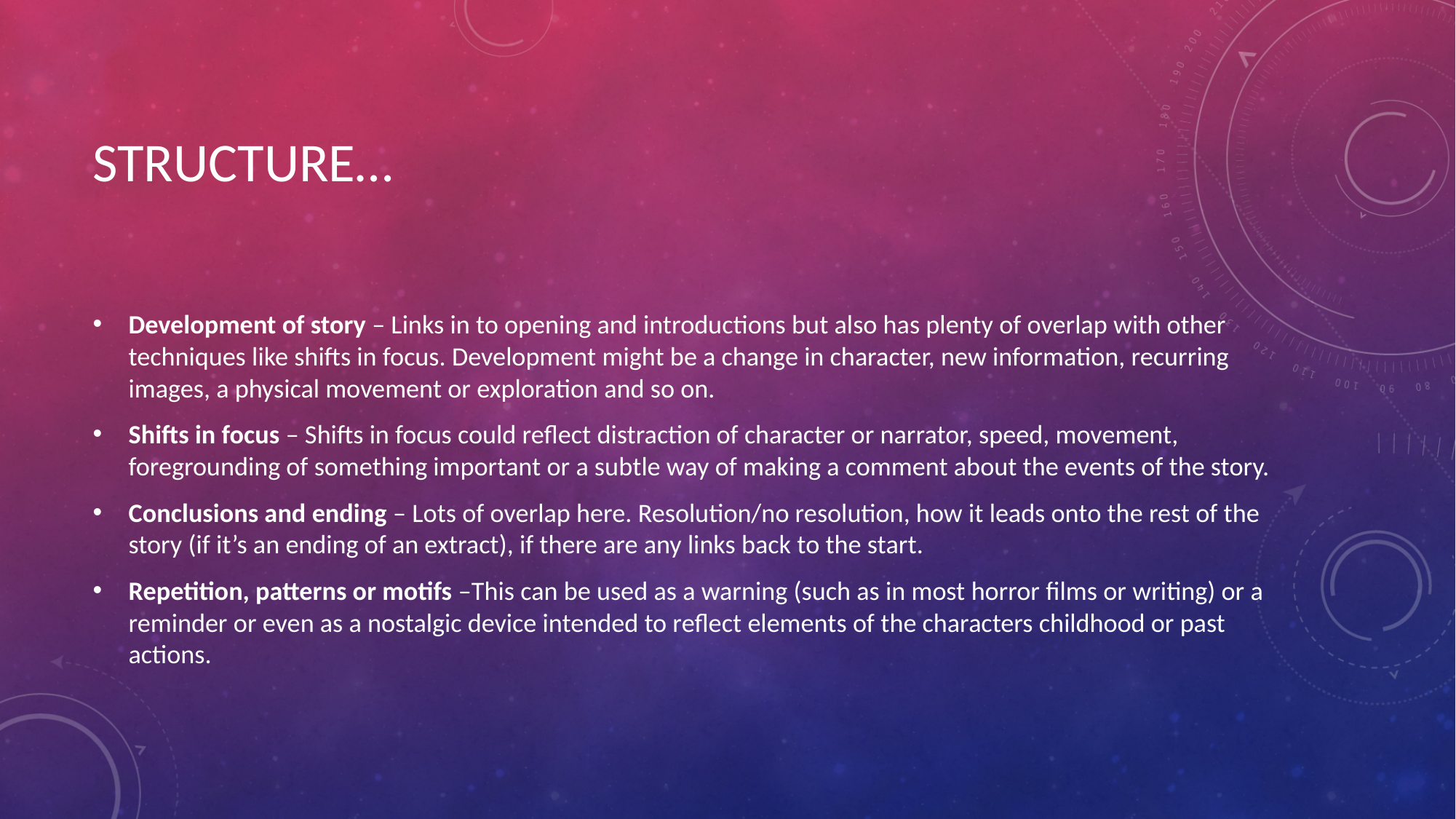

# Structure…

Development of story – Links in to opening and introductions but also has plenty of overlap with other techniques like shifts in focus. Development might be a change in character, new information, recurring images, a physical movement or exploration and so on.
Shifts in focus – Shifts in focus could reflect distraction of character or narrator, speed, movement, foregrounding of something important or a subtle way of making a comment about the events of the story.
Conclusions and ending – Lots of overlap here. Resolution/no resolution, how it leads onto the rest of the story (if it’s an ending of an extract), if there are any links back to the start.
Repetition, patterns or motifs –This can be used as a warning (such as in most horror films or writing) or a reminder or even as a nostalgic device intended to reflect elements of the characters childhood or past actions.